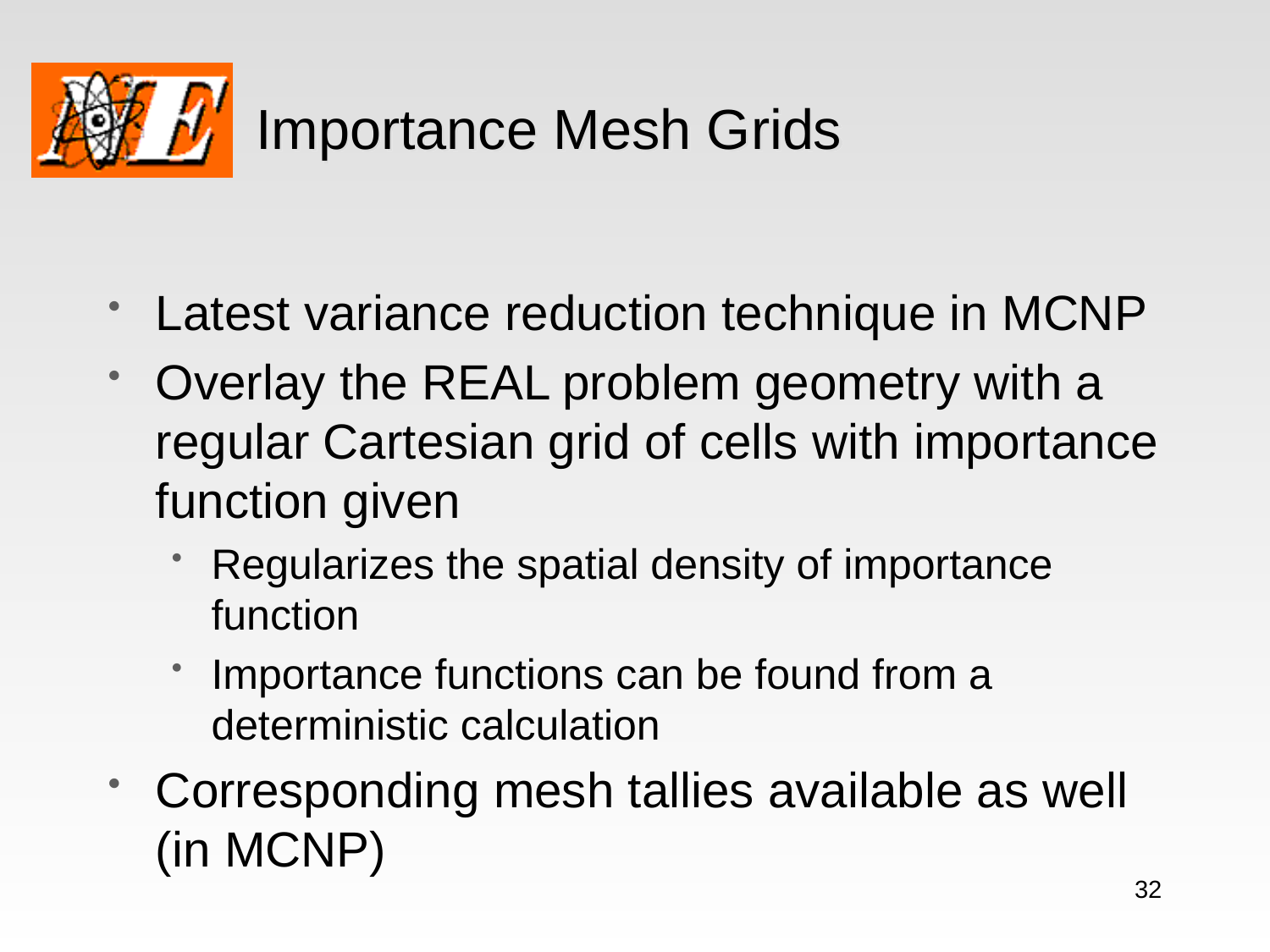

# Importance Mesh Grids

Latest variance reduction technique in MCNP
Overlay the REAL problem geometry with a regular Cartesian grid of cells with importance function given
Regularizes the spatial density of importance function
Importance functions can be found from a deterministic calculation
Corresponding mesh tallies available as well (in MCNP)
32